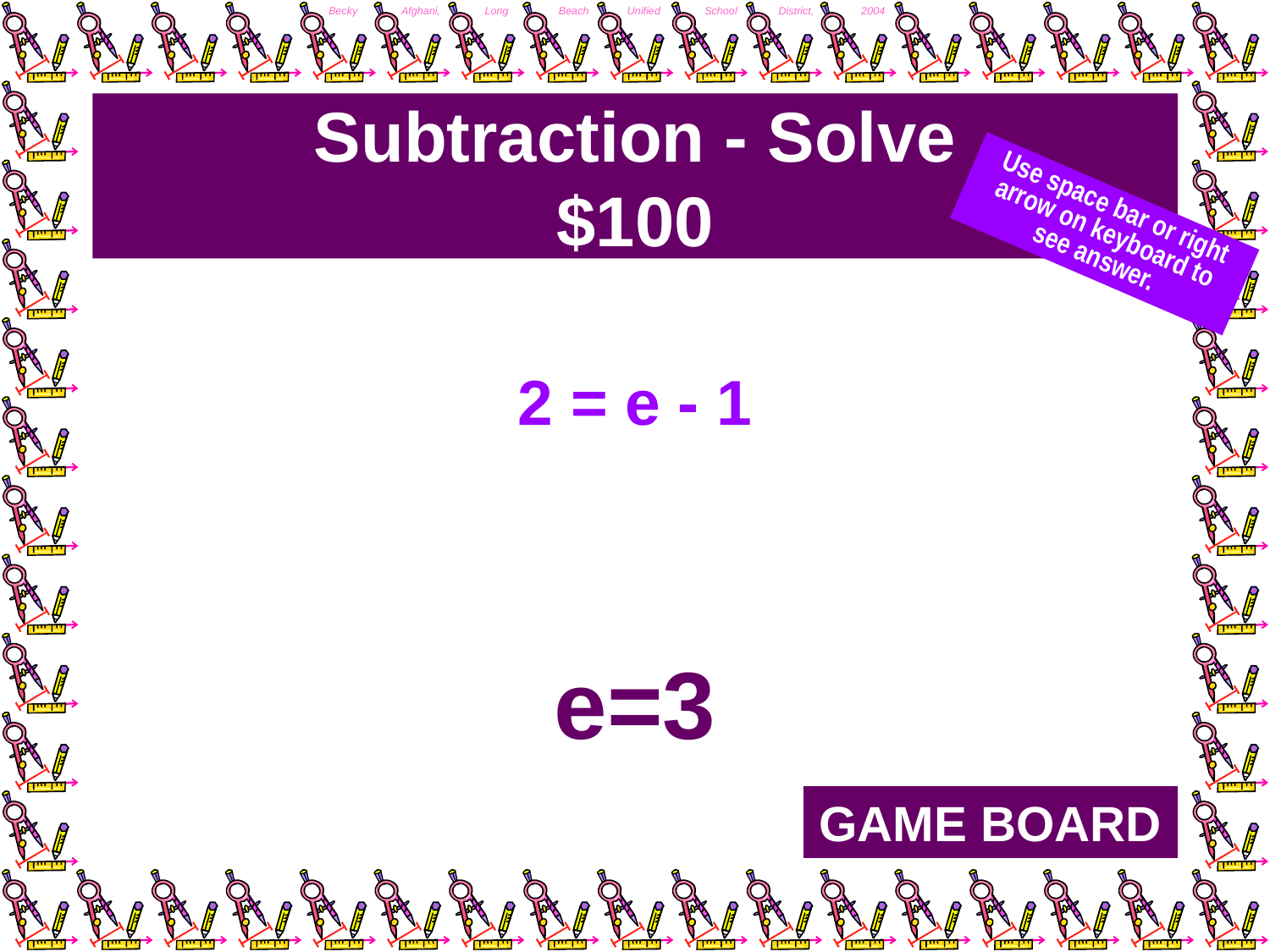

# Subtraction - Solve $100
Use space bar or right arrow on keyboard to see answer.
2 = e - 1
e=3
GAME BOARD